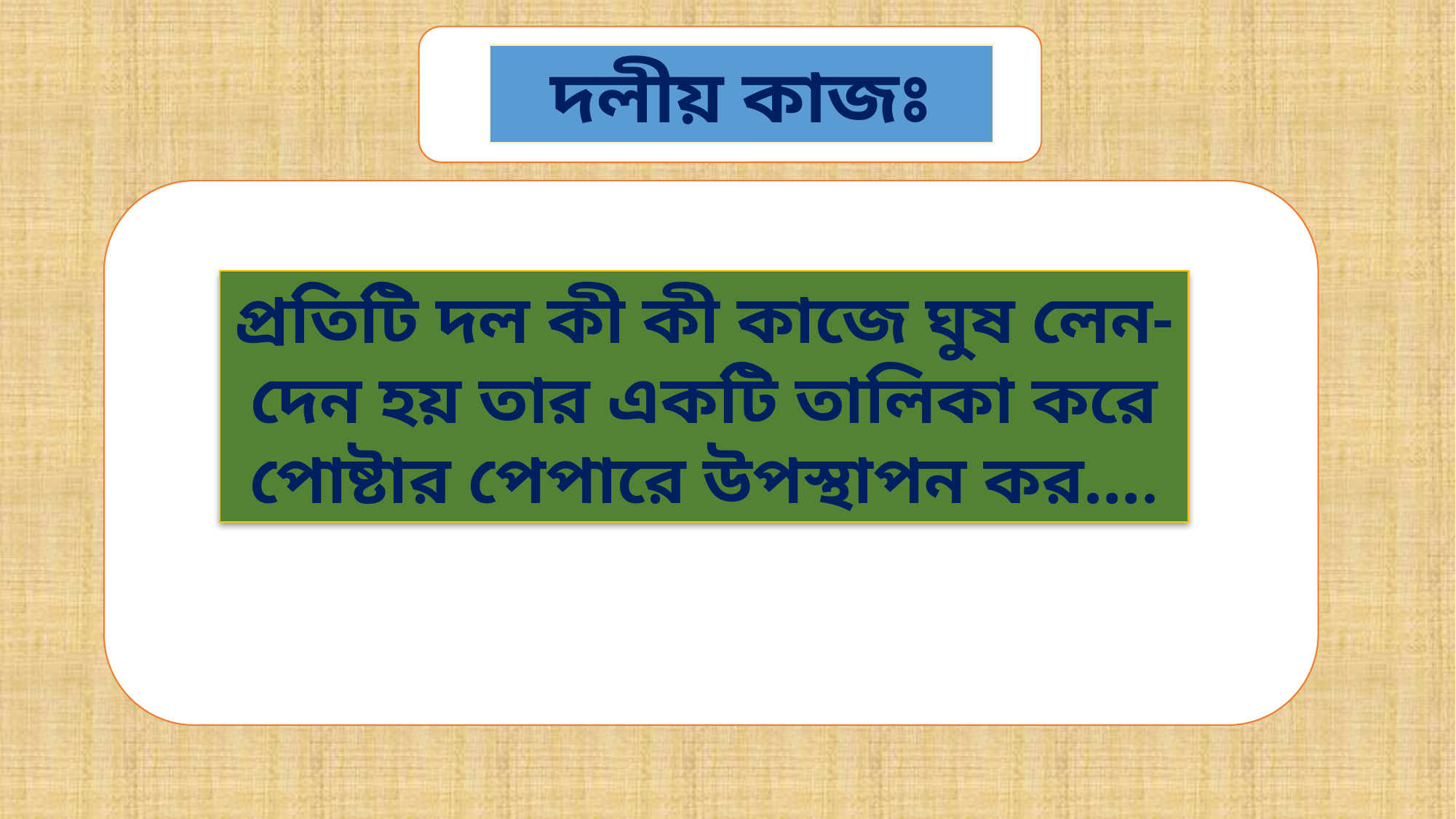

দলীয় কাজঃ

প্রতিটি দল কী কী কাজে ঘুষ লেন-দেন হয় তার একটি তালিকা করে পোষ্টার পেপারে উপস্থাপন কর….